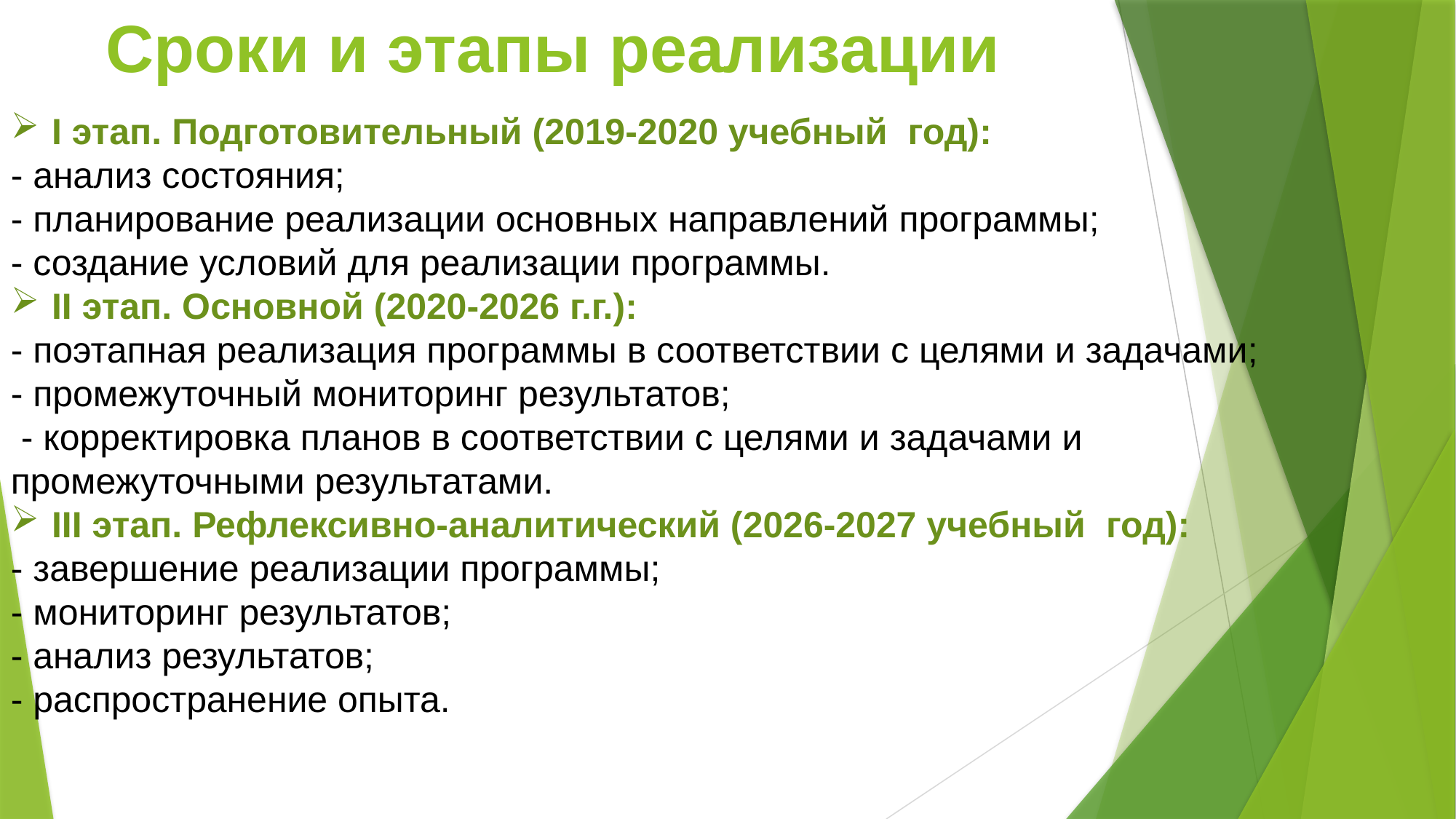

# Сроки и этапы реализации
I этап. Подготовительный (2019-2020 учебный  год):
- анализ состояния;
- планирование реализации основных направлений программы;
- создание условий для реализации программы.
II этап. Основной (2020-2026 г.г.):
- поэтапная реализация программы в соответствии с целями и задачами;
- промежуточный мониторинг результатов;
 - корректировка планов в соответствии с целями и задачами и промежуточными результатами.
III этап. Рефлексивно-аналитический (2026-2027 учебный  год):
- завершение реализации программы;
- мониторинг результатов;
- анализ результатов;
- распространение опыта.